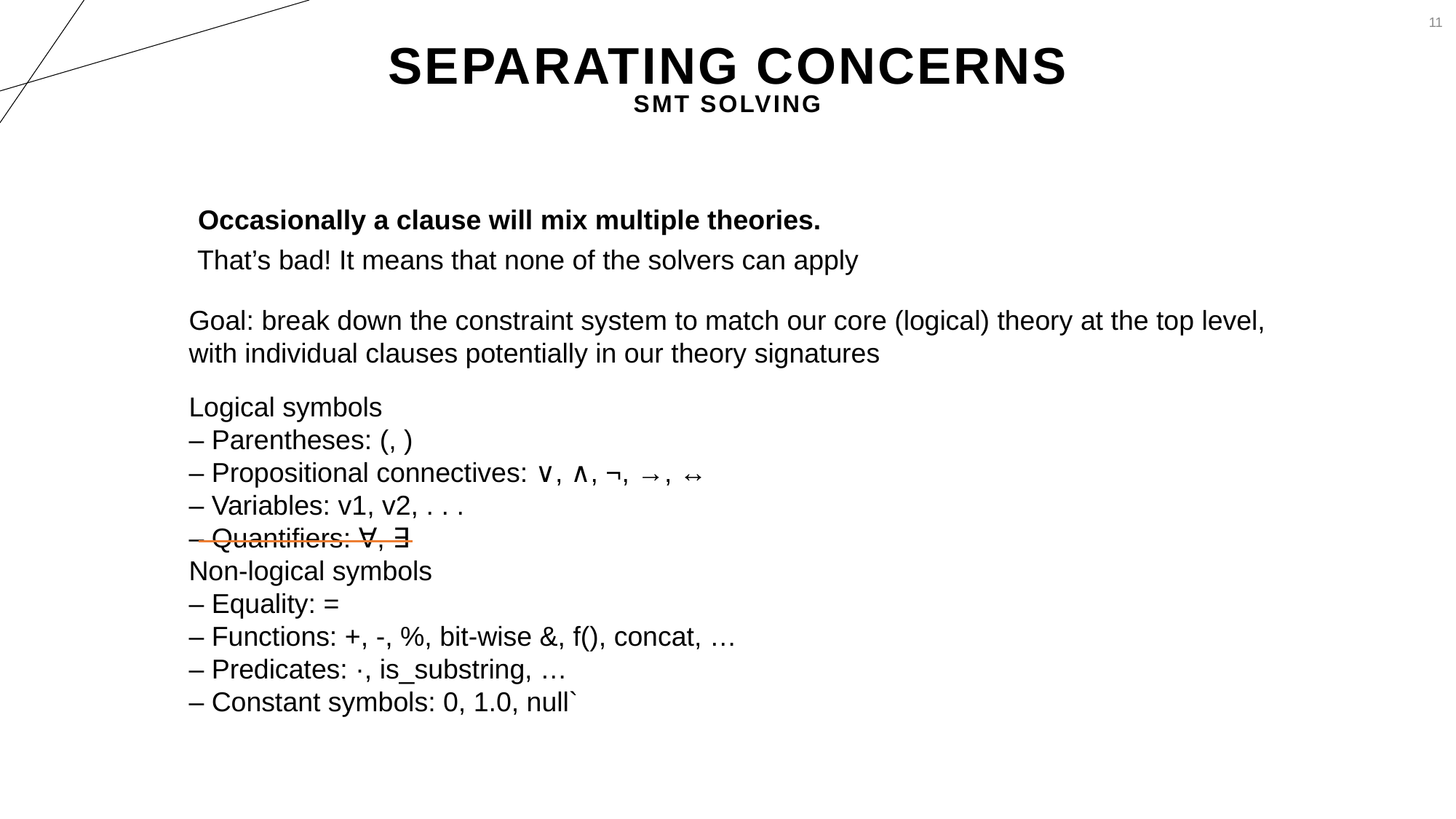

11
# Separating concerns
SMT Solving
Occasionally a clause will mix multiple theories.
That’s bad! It means that none of the solvers can apply
Goal: break down the constraint system to match our core (logical) theory at the top level, with individual clauses potentially in our theory signatures
Logical symbols
– Parentheses: (, )
– Propositional connectives: ∨, ∧, ¬, →, ↔
– Variables: v1, v2, . . .
– Quantifiers: ∀, ∃
Non-logical symbols
– Equality: =
– Functions: +, -, %, bit-wise &, f(), concat, …
– Predicates: ·, is_substring, …
– Constant symbols: 0, 1.0, null`